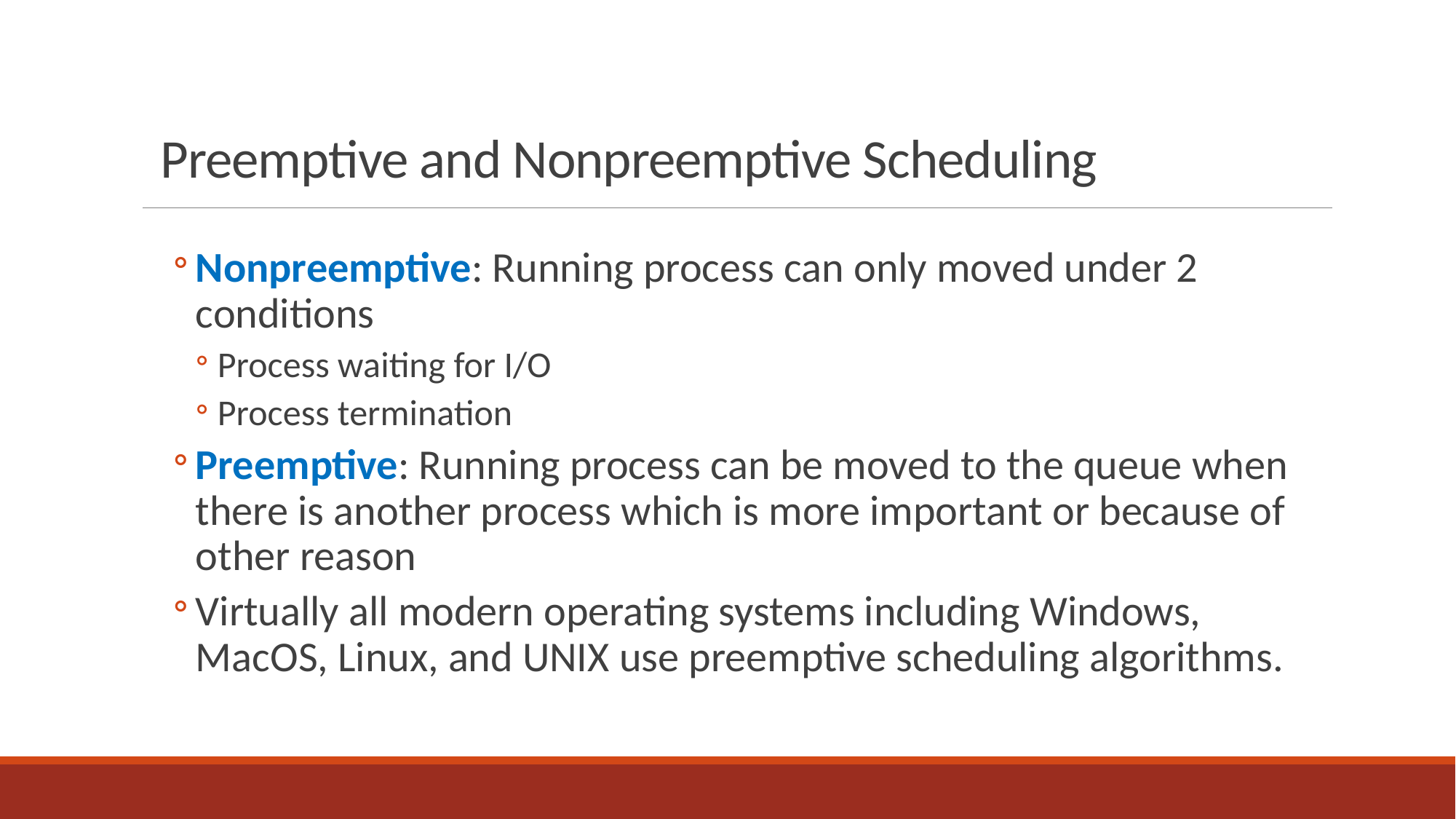

# Preemptive and Nonpreemptive Scheduling
Nonpreemptive: Running process can only moved under 2 conditions
Process waiting for I/O
Process termination
Preemptive: Running process can be moved to the queue when there is another process which is more important or because of other reason
Virtually all modern operating systems including Windows, MacOS, Linux, and UNIX use preemptive scheduling algorithms.